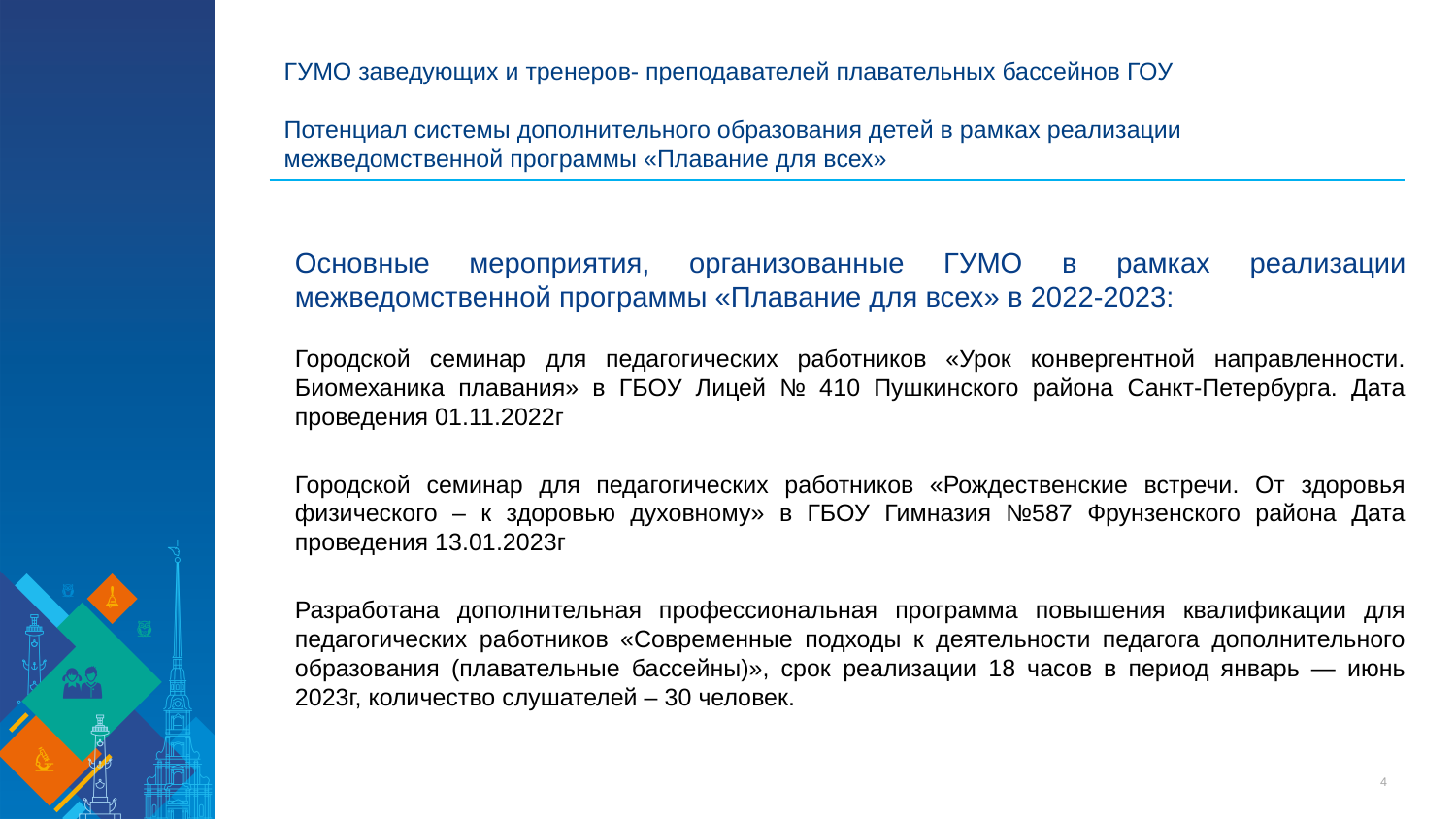

# ГУМО заведующих и тренеров- преподавателей плавательных бассейнов ГОУ Потенциал системы дополнительного образования детей в рамках реализации межведомственной программы «Плавание для всех»

Основные мероприятия, организованные ГУМО в рамках реализации межведомственной программы «Плавание для всех» в 2022-2023:

Городской семинар для педагогических работников «Урок конвергентной направленности. Биомеханика плавания» в ГБОУ Лицей № 410 Пушкинского района Санкт-Петербурга. Дата проведения 01.11.2022г

Городской семинар для педагогических работников «Рождественские встречи. От здоровья физического – к здоровью духовному» в ГБОУ Гимназия №587 Фрунзенского района Дата проведения 13.01.2023г

Разработана дополнительная профессиональная программа повышения квалификации для педагогических работников «Современные подходы к деятельности педагога дополнительного образования (плавательные бассейны)», срок реализации 18 часов в период январь — июнь 2023г, количество слушателей – 30 человек.

4